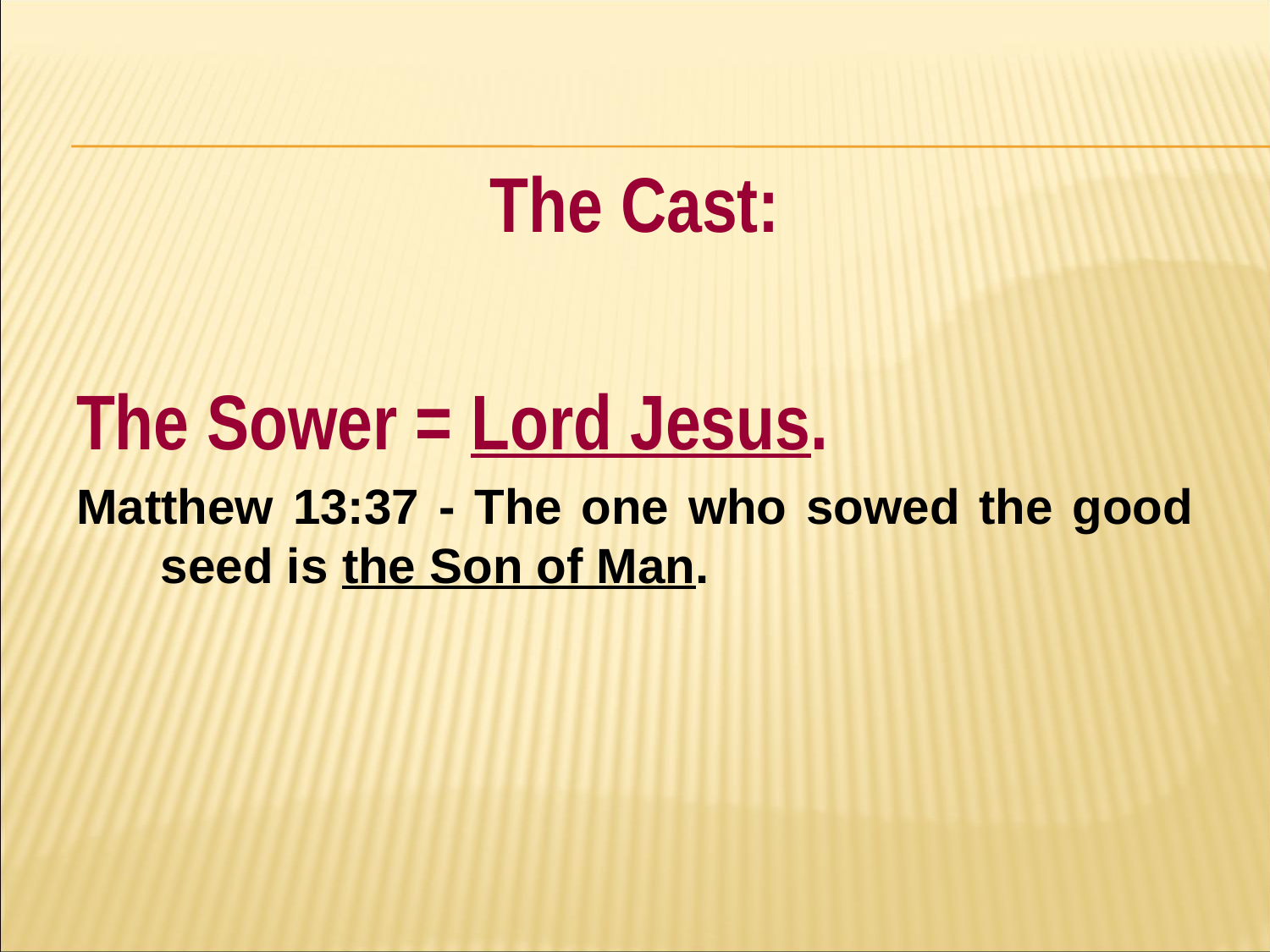

#
The Cast:

The Sower = Lord Jesus.
Matthew 13:37 - The one who sowed the good seed is the Son of Man.